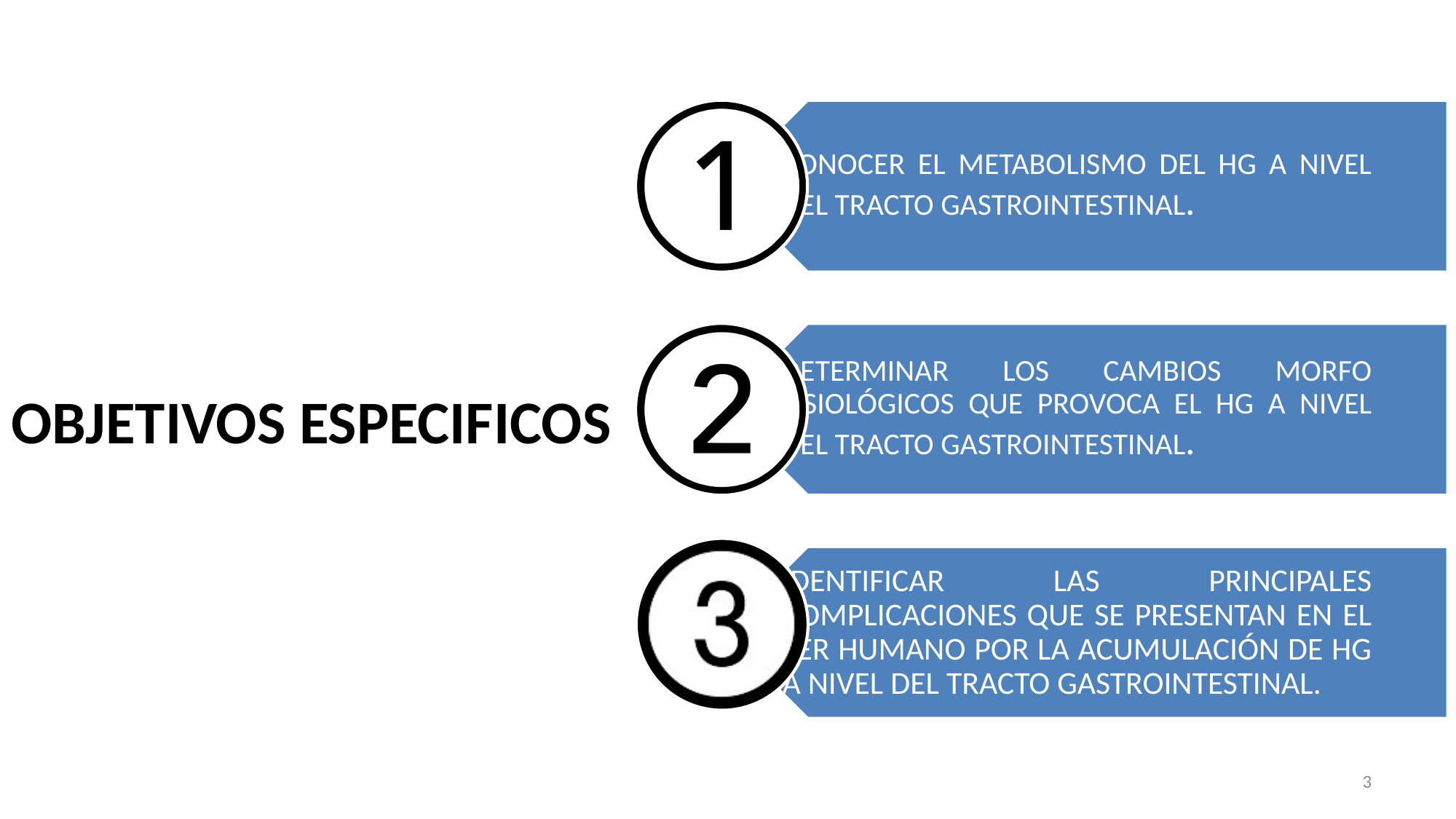

CONOCER EL METABOLISMO DEL HG A NIVEL DEL TRACTO GASTROINTESTINAL.
DETERMINAR LOS CAMBIOS MORFO FISIOLÓGICOS QUE PROVOCA EL HG A NIVEL DEL TRACTO GASTROINTESTINAL.
IDENTIFICAR LAS PRINCIPALES COMPLICACIONES QUE SE PRESENTAN EN EL SER HUMANO POR LA ACUMULACIÓN DE HG A NIVEL DEL TRACTO GASTROINTESTINAL.
# OBJETIVOS ESPECIFICOS
3